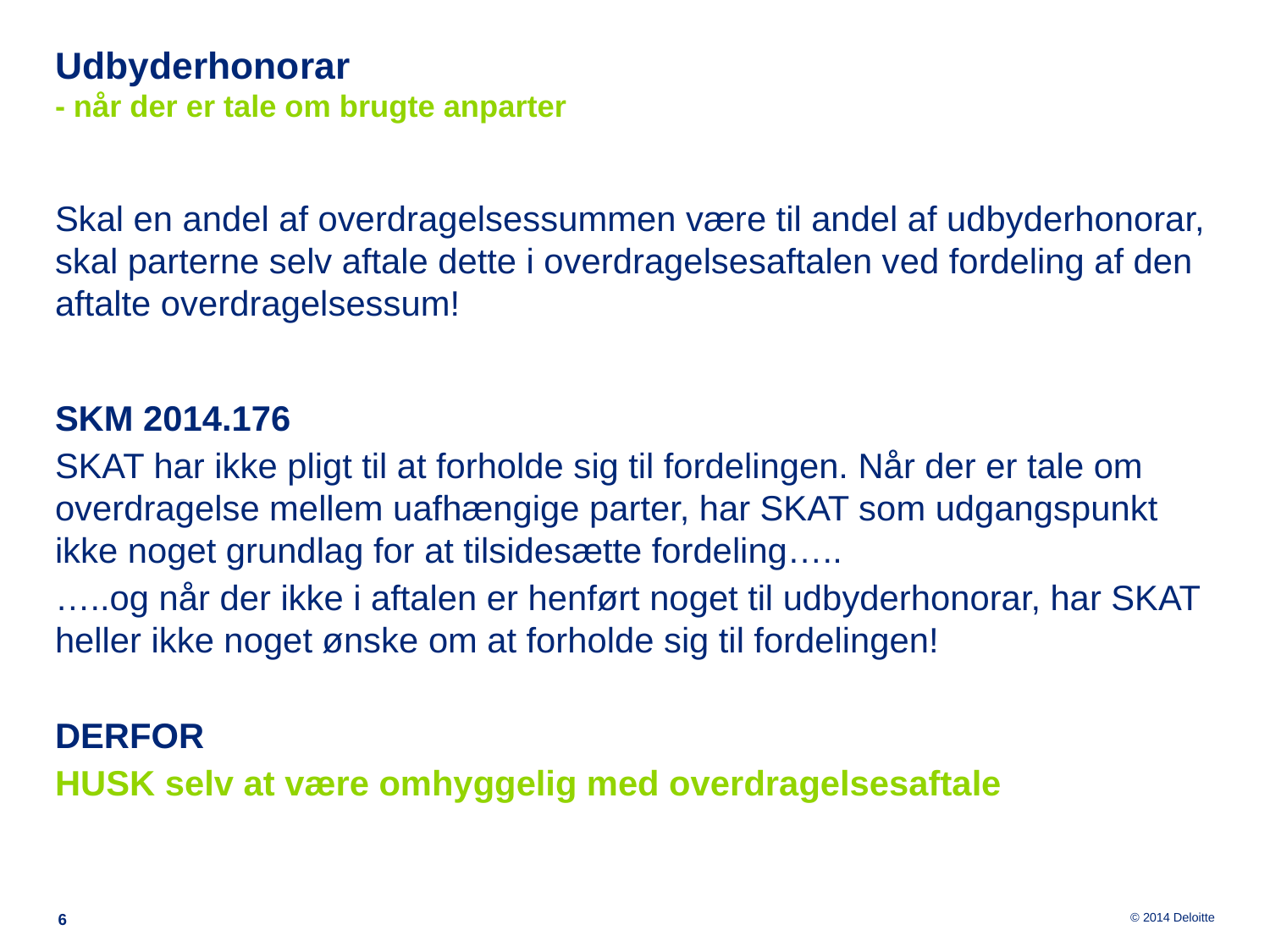

# Udbyderhonorar - når der er tale om brugte anparter
Skal en andel af overdragelsessummen være til andel af udbyderhonorar, skal parterne selv aftale dette i overdragelsesaftalen ved fordeling af den aftalte overdragelsessum!

SKM 2014.176
SKAT har ikke pligt til at forholde sig til fordelingen. Når der er tale om overdragelse mellem uafhængige parter, har SKAT som udgangspunkt ikke noget grundlag for at tilsidesætte fordeling…..
…..og når der ikke i aftalen er henført noget til udbyderhonorar, har SKAT heller ikke noget ønske om at forholde sig til fordelingen!

DERFOR
HUSK selv at være omhyggelig med overdragelsesaftale
6